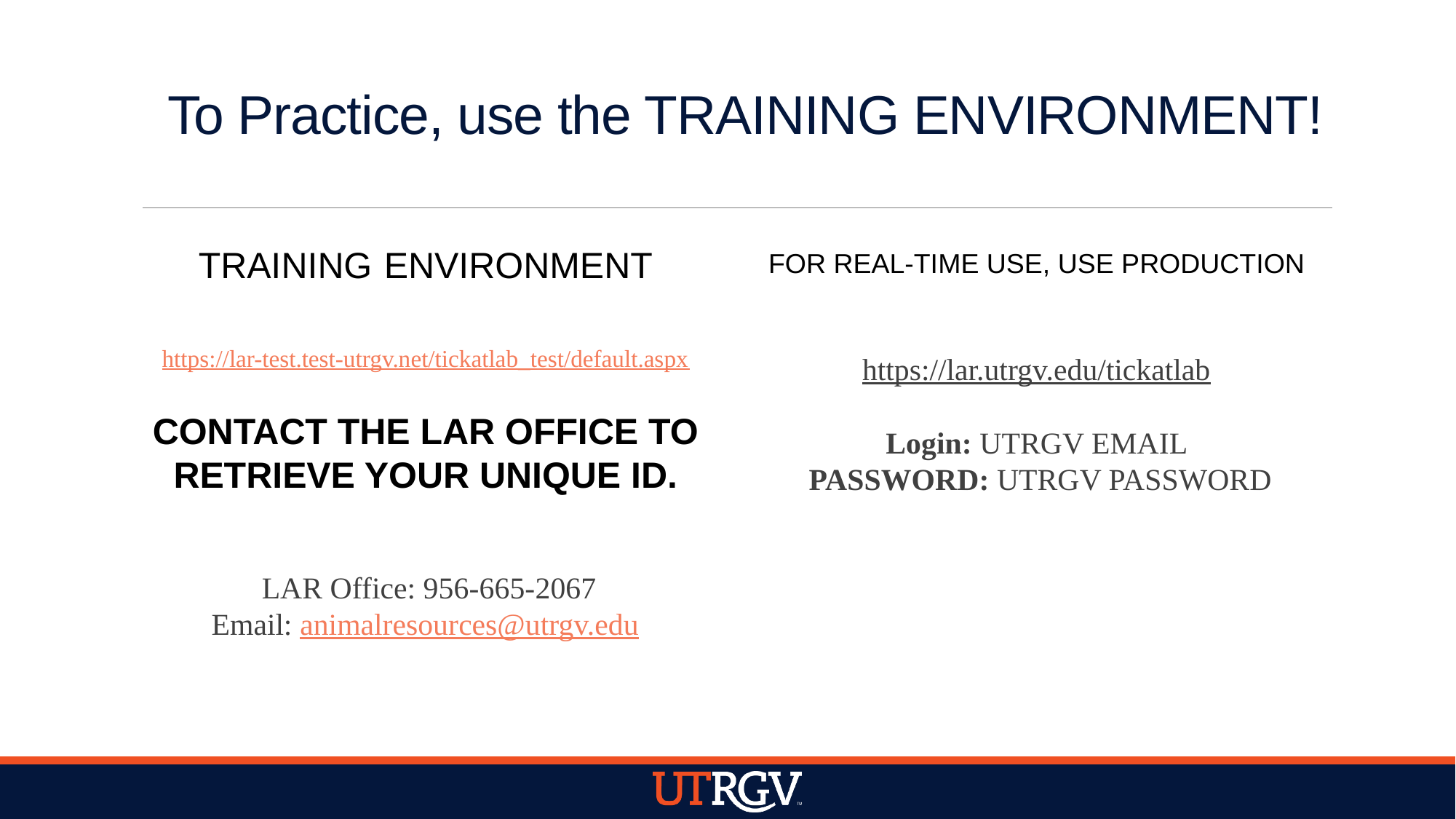

# To Practice, use the TRAINING ENVIRONMENT!
TRAINING ENVIRONMENT
For real-time use, use Production

https://lar-test.test-utrgv.net/tickatlab_test/default.aspx

CONTACT THE LAR OFFICE TO RETRIEVE YOUR UNIQUE ID.

LAR Office: 956-665-2067
Email: animalresources@utrgv.edu

https://lar.utrgv.edu/tickatlab

Login: UTRGV EMAIL
PASSWORD: UTRGV PASSWORD